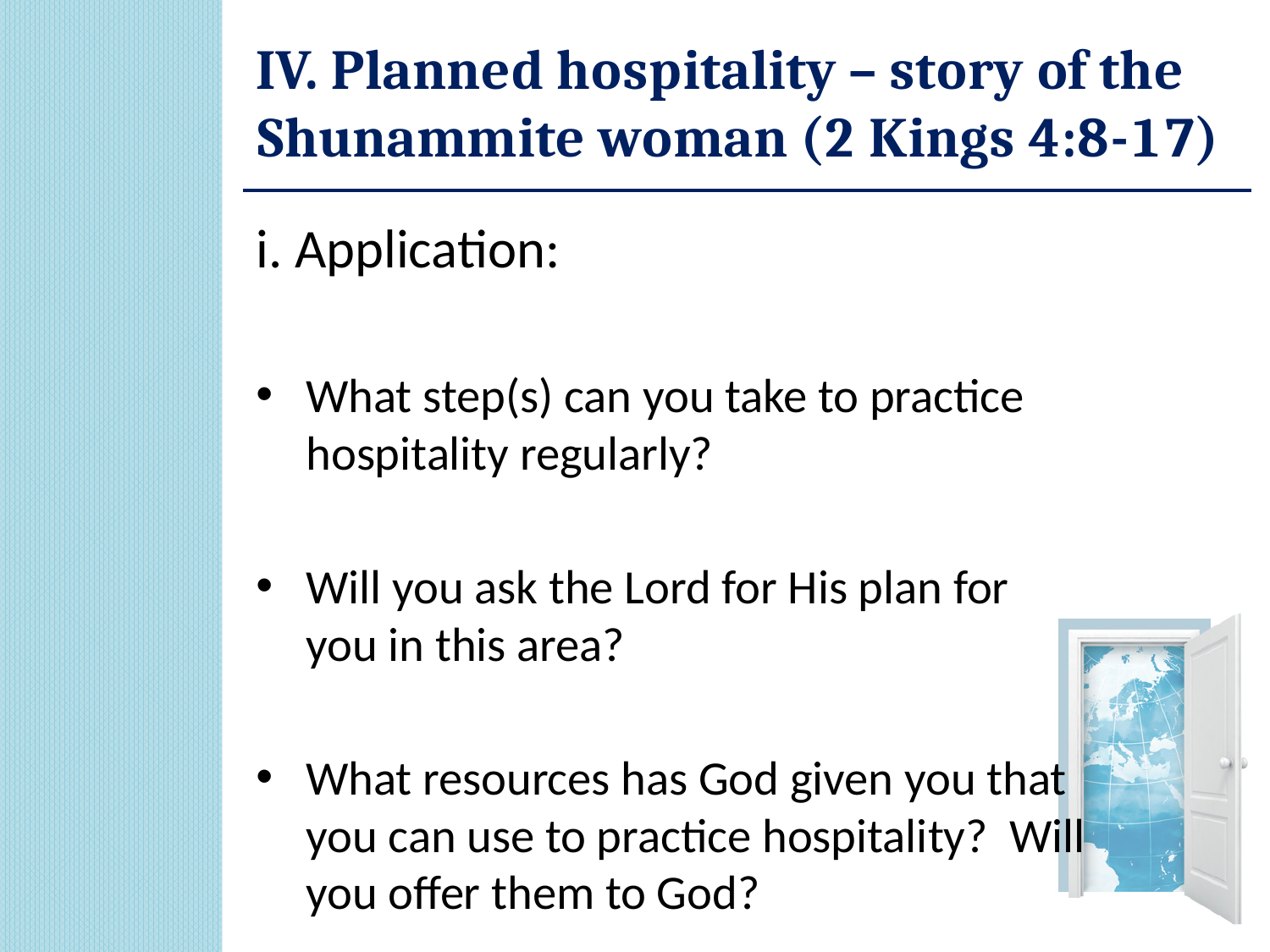

# IV. Planned hospitality – story of the Shunammite woman (2 Kings 4:8-17)
i. Application:

What step(s) can you take to practice hospitality regularly?

Will you ask the Lord for His plan for you in this area?

What resources has God given you that you can use to practice hospitality?  Will you offer them to God?